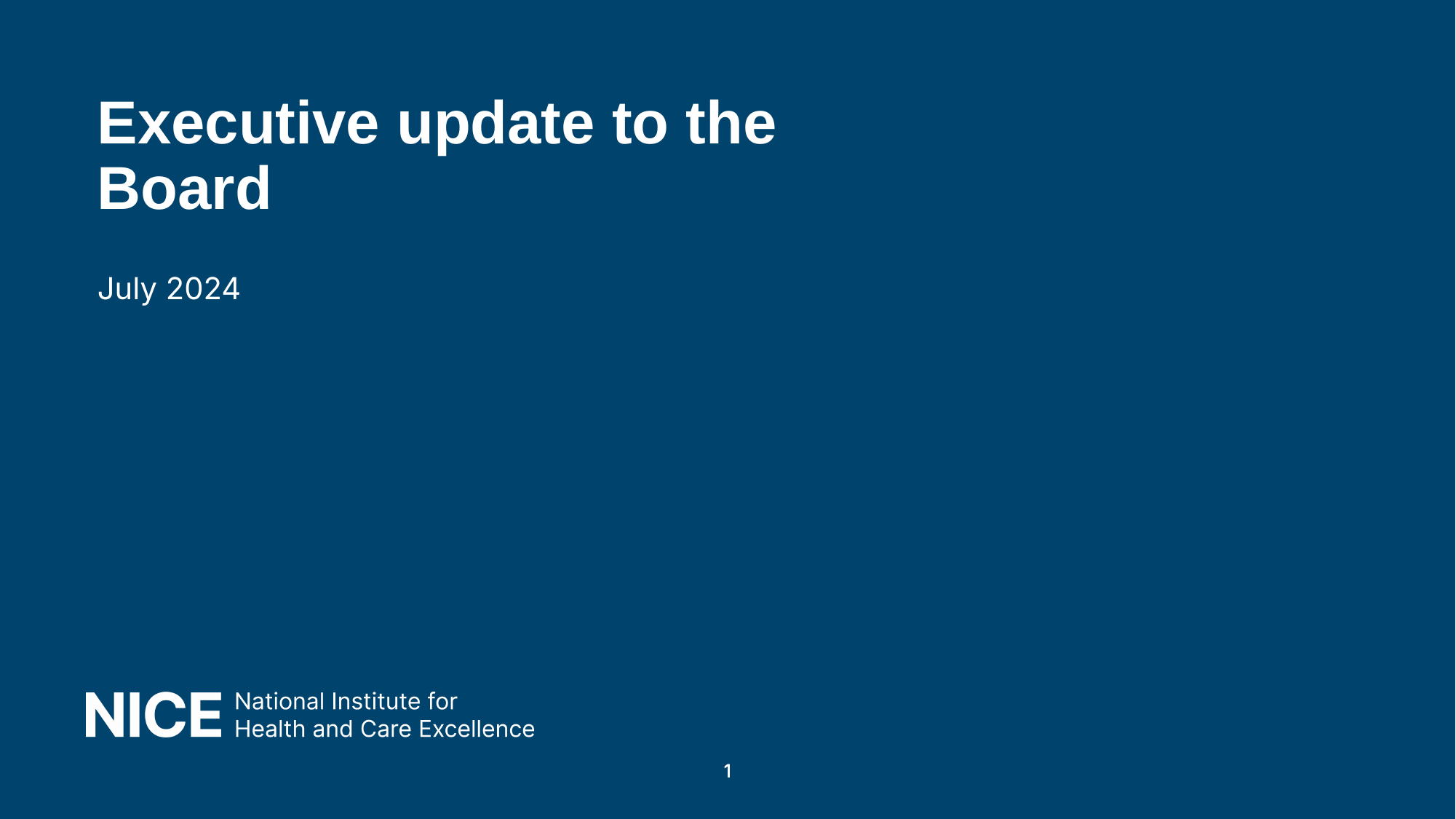

# Executive update to the Board
July 2024